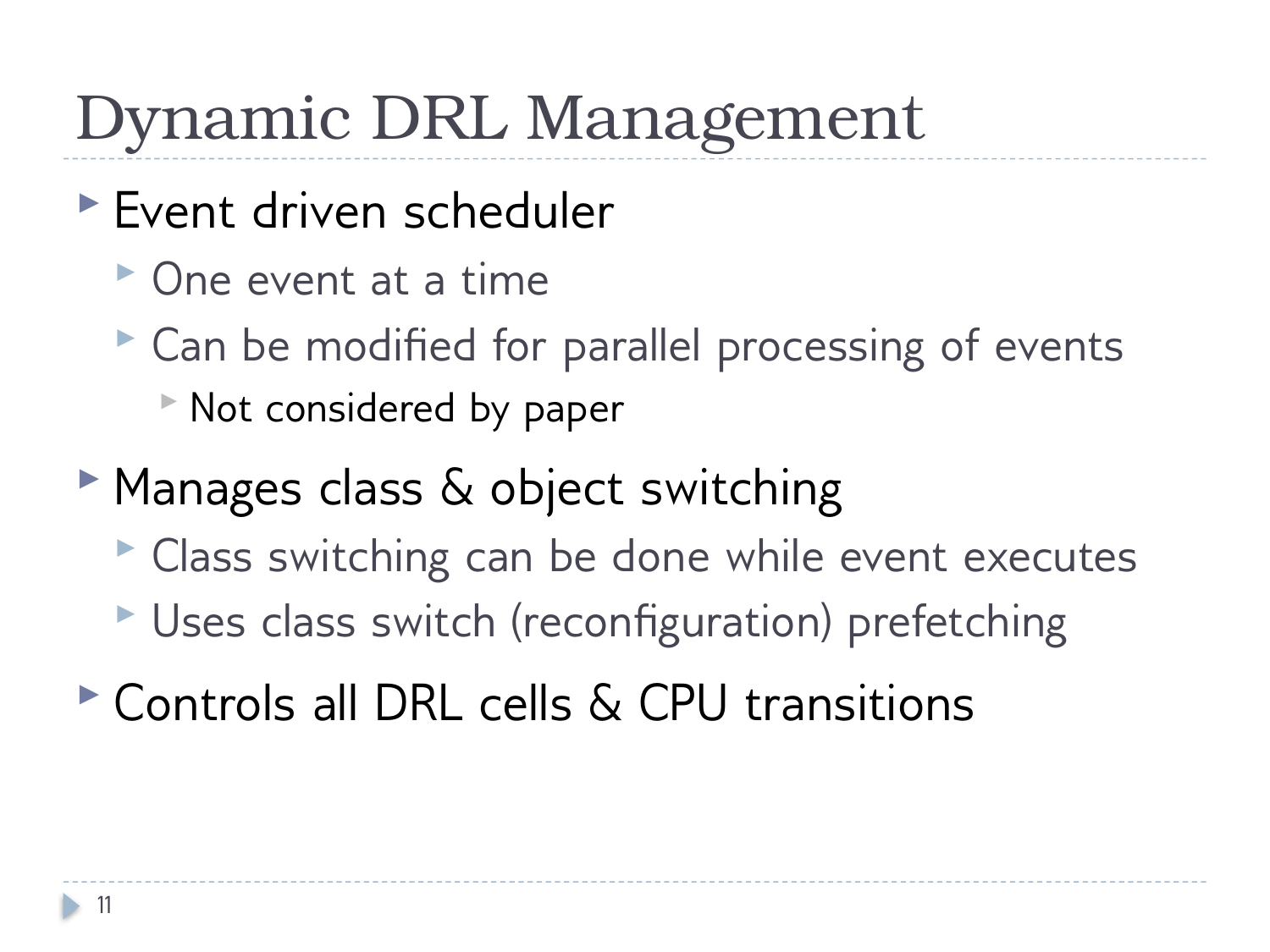

# Dynamic DRL Management
Event driven scheduler
One event at a time
Can be modified for parallel processing of events
Not considered by paper
Manages class & object switching
Class switching can be done while event executes
Uses class switch (reconfiguration) prefetching
Controls all DRL cells & CPU transitions
11